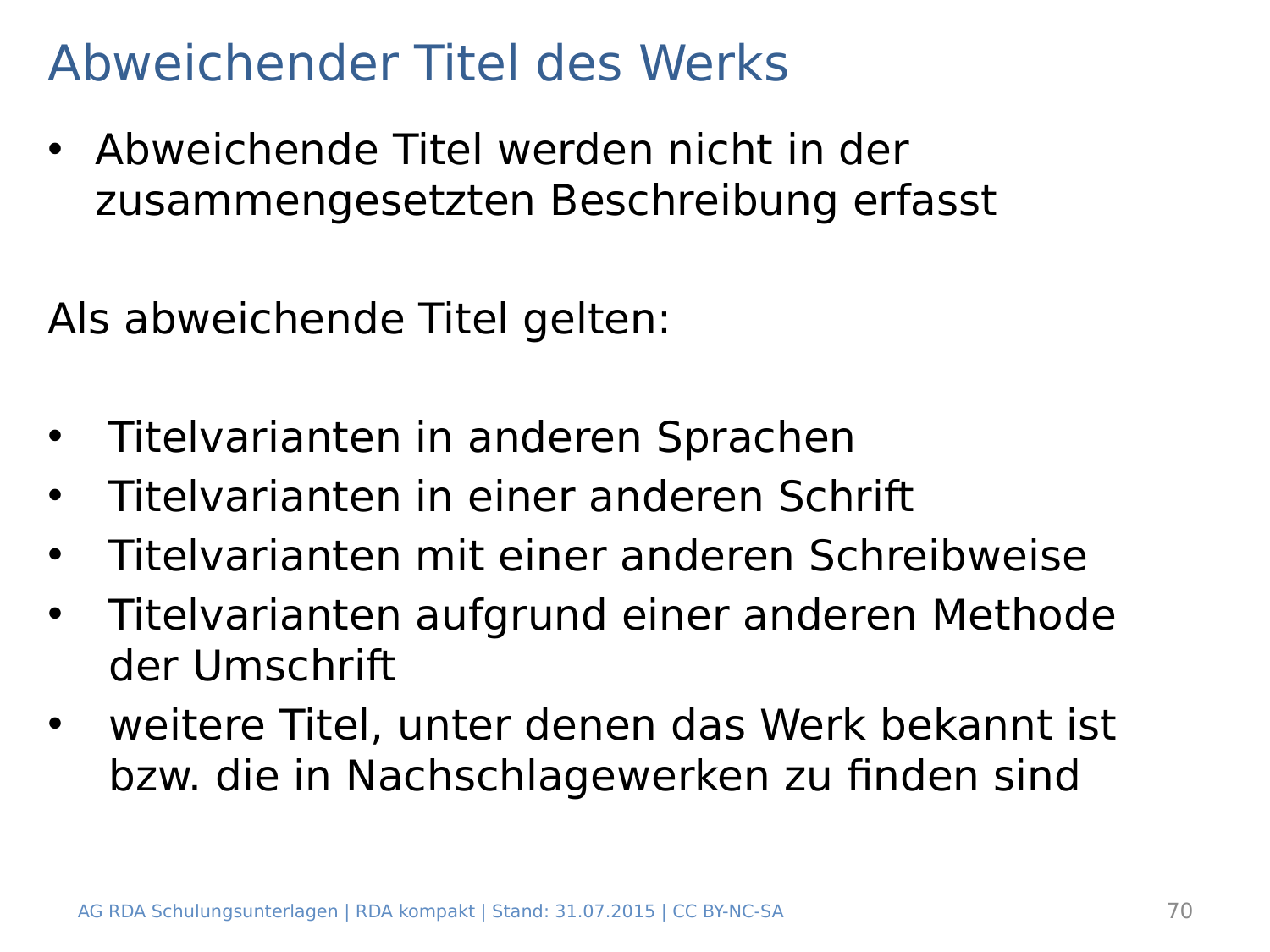

# Abweichender Titel des Werks
Abweichende Titel werden nicht in der zusammengesetzten Beschreibung erfasst

Als abweichende Titel gelten:

 Titelvarianten in anderen Sprachen
 Titelvarianten in einer anderen Schrift
 Titelvarianten mit einer anderen Schreibweise
 Titelvarianten aufgrund einer anderen Methode
 der Umschrift
 weitere Titel, unter denen das Werk bekannt ist
 bzw. die in Nachschlagewerken zu finden sind

70
AG RDA Schulungsunterlagen | RDA kompakt | Stand: 31.07.2015 | CC BY-NC-SA